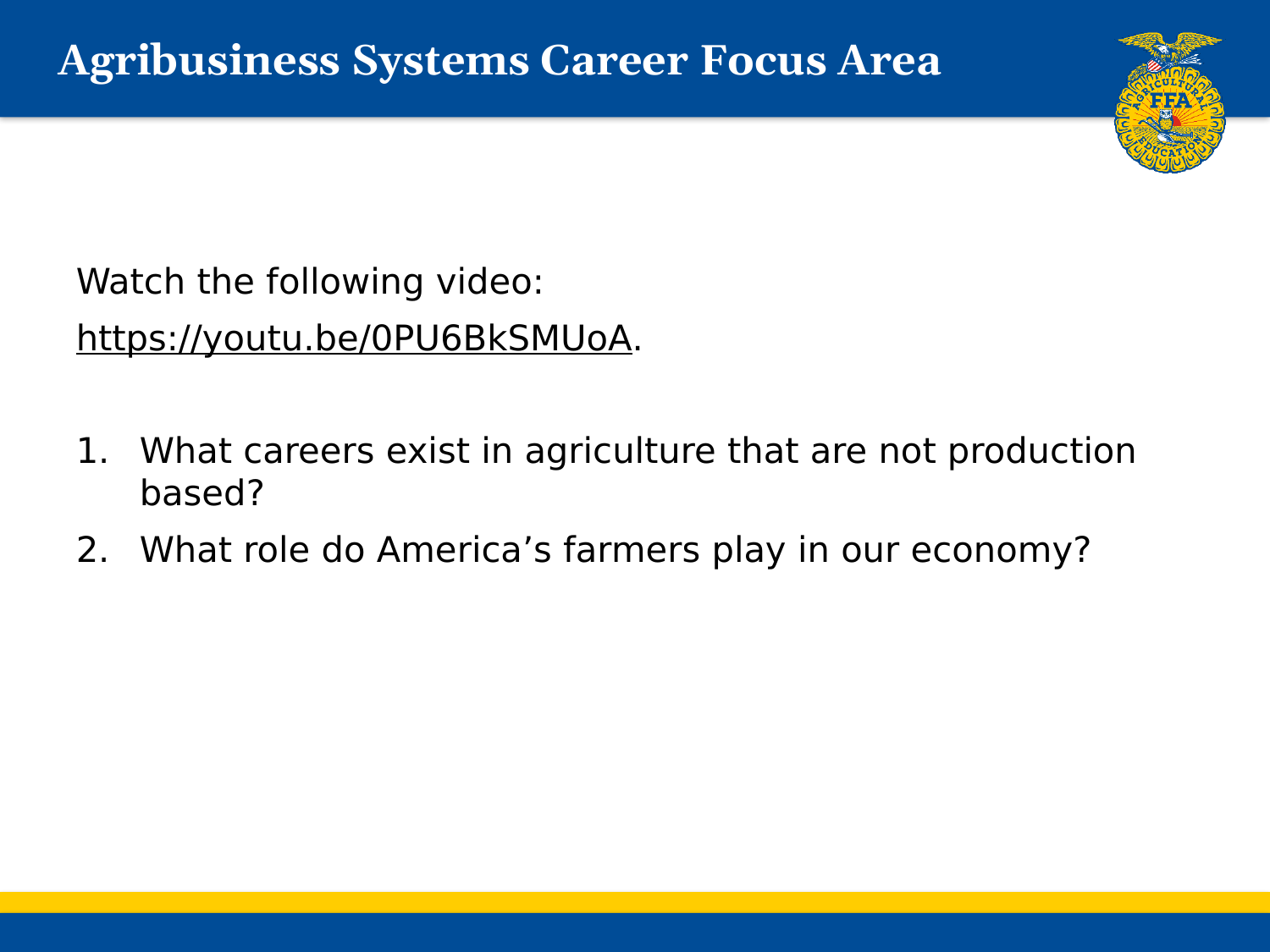

# Agribusiness Systems Career Focus Area
Watch the following video:
https://youtu.be/0PU6BkSMUoA.

What careers exist in agriculture that are not production based?
What role do America’s farmers play in our economy?